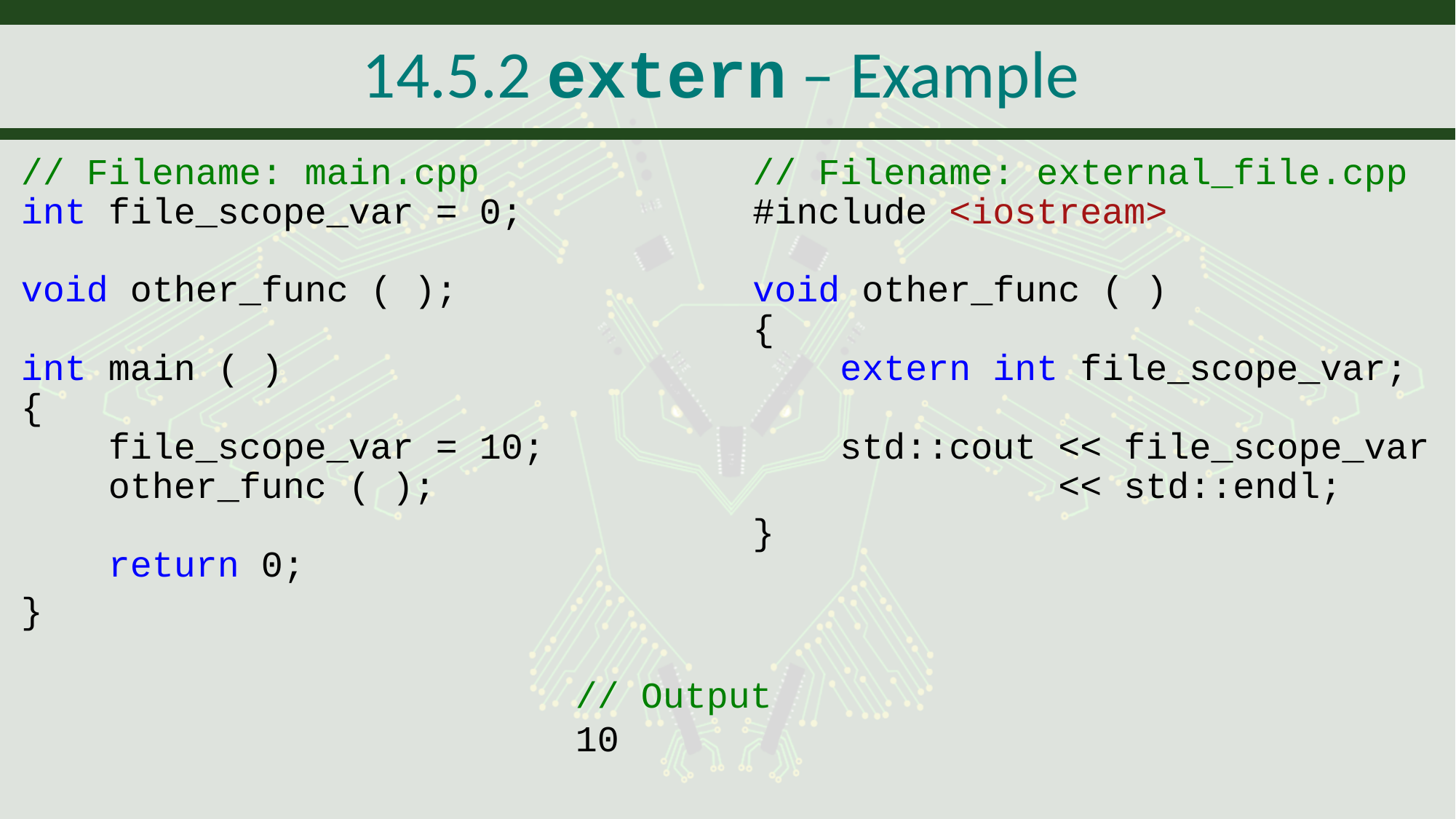

# 14.5.2 extern – Example
// Filename: external_file.cpp
#include <iostream>

void other_func ( )
{
    extern int file_scope_var;

    std::cout << file_scope_var
              << std::endl;
}
// Filename: main.cpp
int file_scope_var = 0;

void other_func ( );

int main ( )
{
    file_scope_var = 10;
    other_func ( );

    return 0;
}
// Output
10